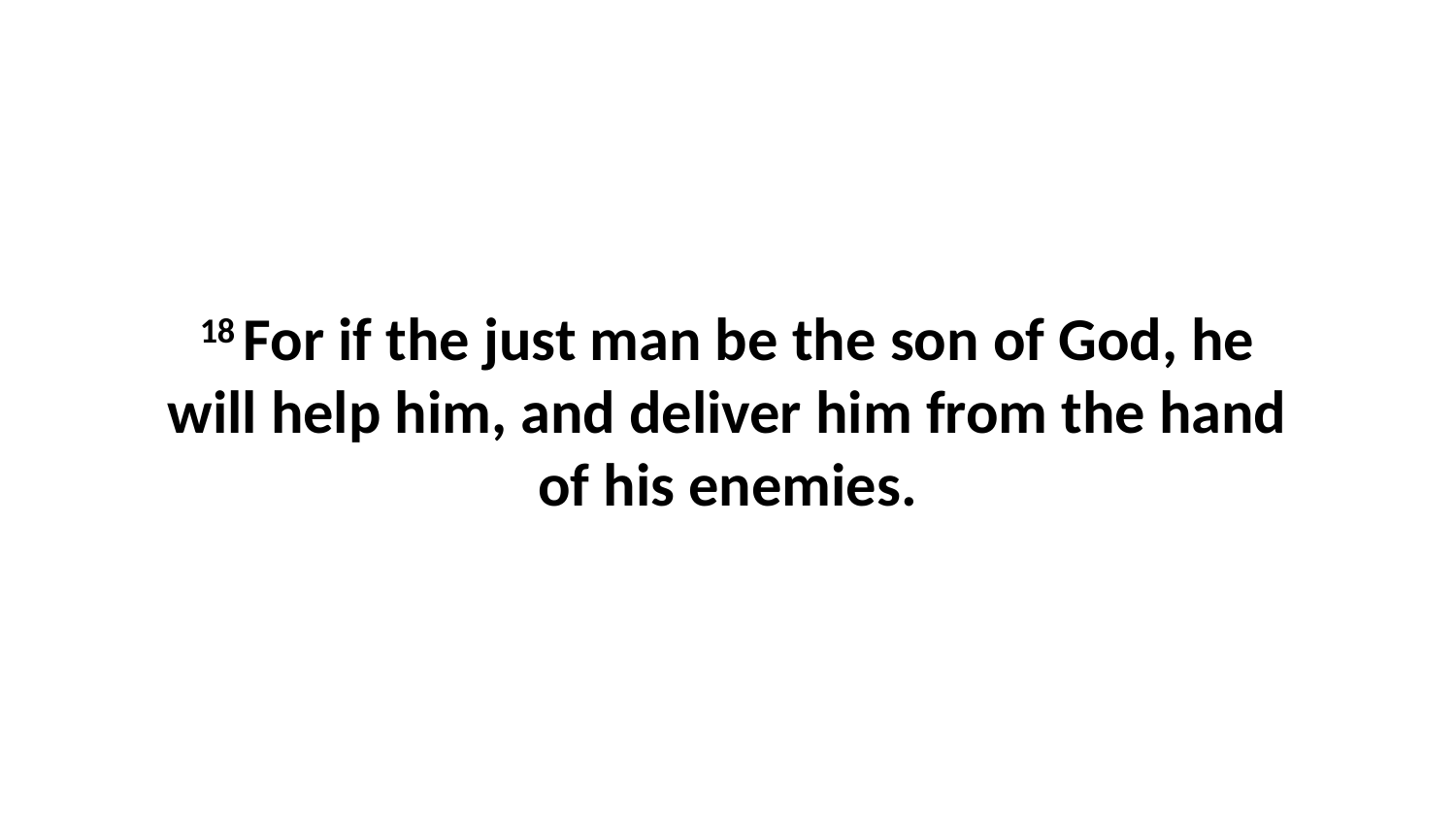

18 For if the just man be the son of God, he will help him, and deliver him from the hand of his enemies.